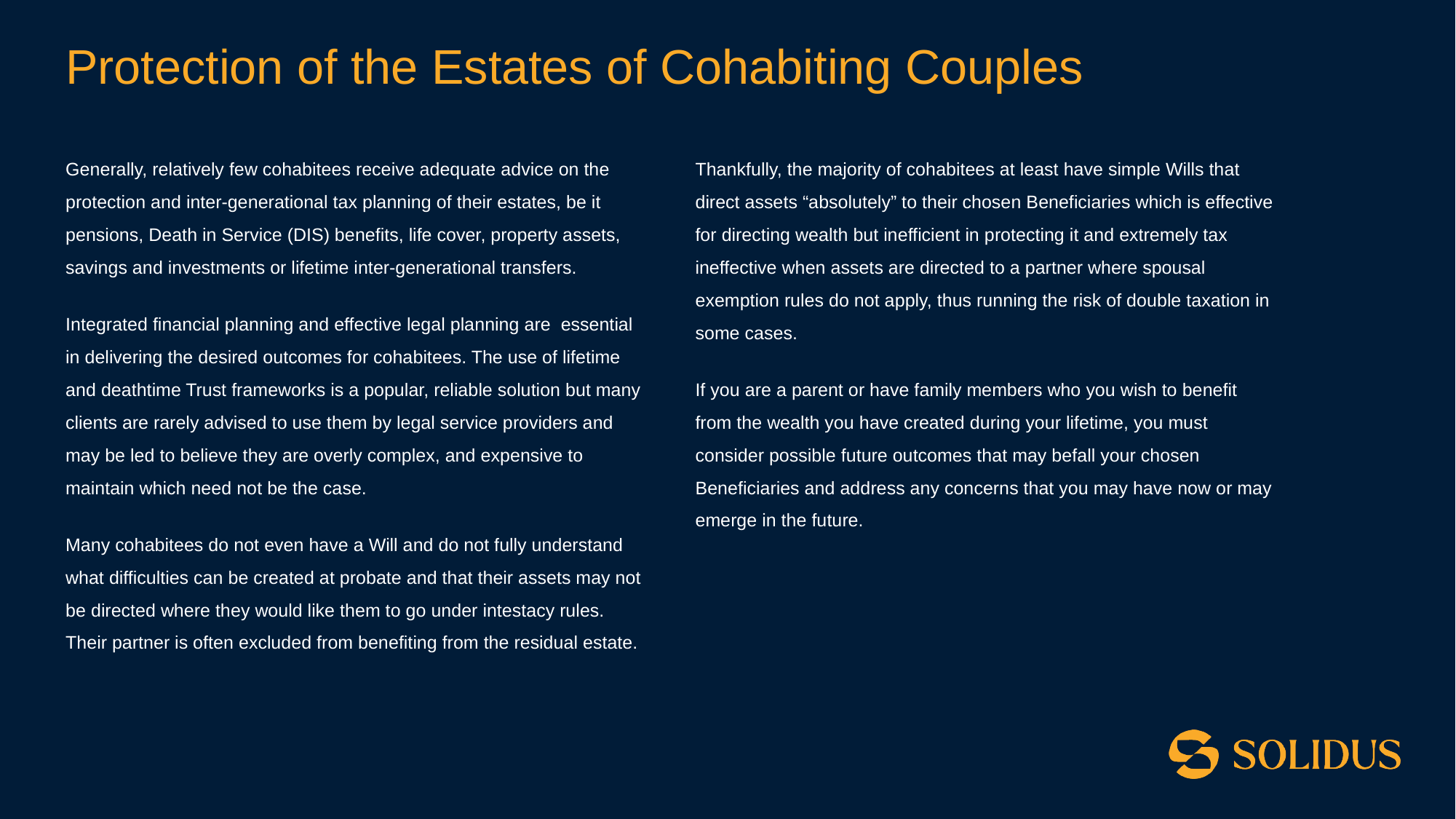

# Protection of the Estates of Cohabiting Couples
Generally, relatively few cohabitees receive adequate advice on the protection and inter-generational tax planning of their estates, be it pensions, Death in Service (DIS) benefits, life cover, property assets, savings and investments or lifetime inter-generational transfers.
Integrated financial planning and effective legal planning are  essential in delivering the desired outcomes for cohabitees. The use of lifetime and deathtime Trust frameworks is a popular, reliable solution but many clients are rarely advised to use them by legal service providers and may be led to believe they are overly complex, and expensive to maintain which need not be the case.
Many cohabitees do not even have a Will and do not fully understand what difficulties can be created at probate and that their assets may not be directed where they would like them to go under intestacy rules. Their partner is often excluded from benefiting from the residual estate.

Thankfully, the majority of cohabitees at least have simple Wills that direct assets “absolutely” to their chosen Beneficiaries which is effective for directing wealth but inefficient in protecting it and extremely tax ineffective when assets are directed to a partner where spousal exemption rules do not apply, thus running the risk of double taxation in some cases.
If you are a parent or have family members who you wish to benefit from the wealth you have created during your lifetime, you must consider possible future outcomes that may befall your chosen Beneficiaries and address any concerns that you may have now or may emerge in the future.